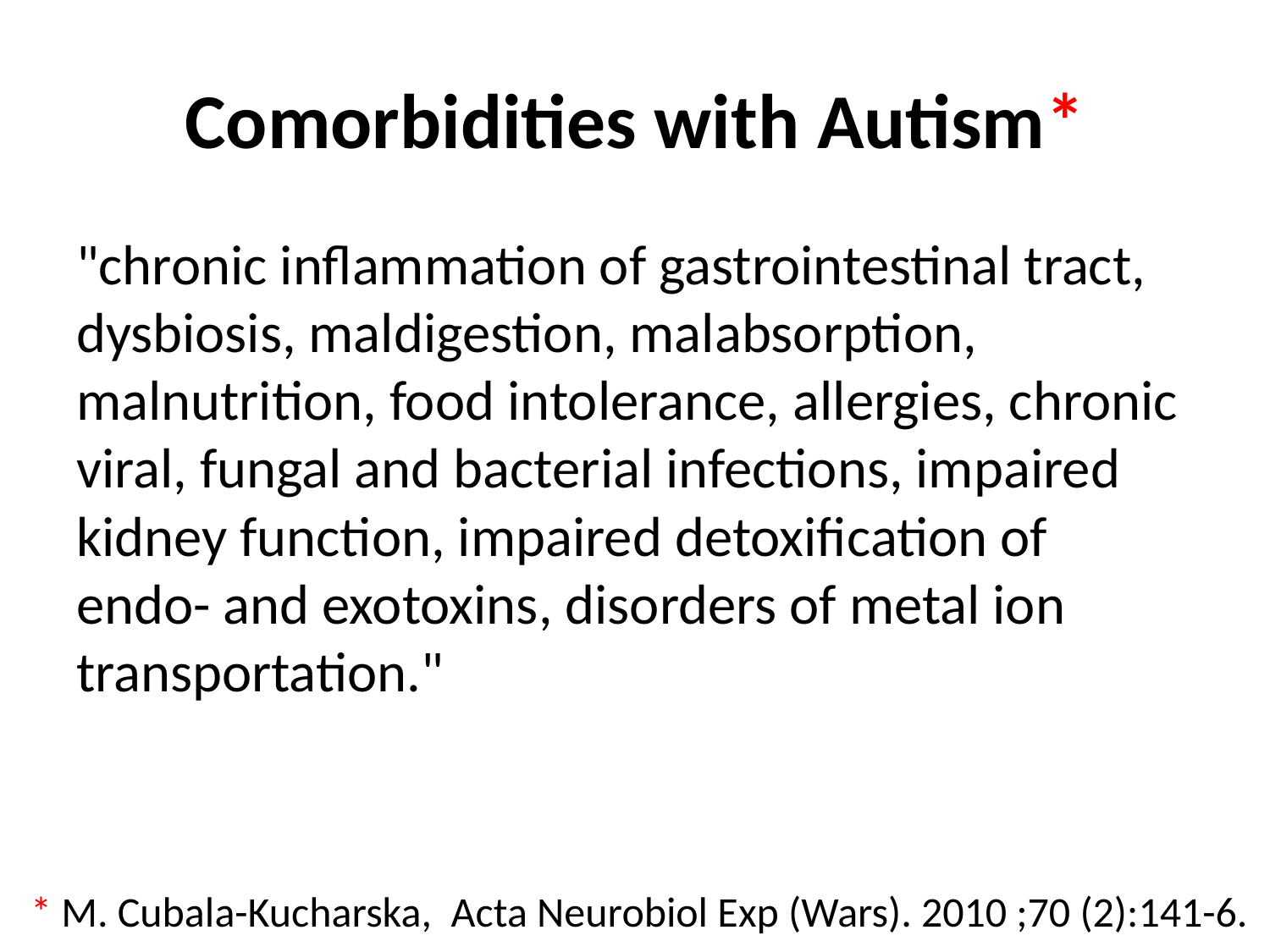

# Comorbidities with Autism*
"chronic inflammation of gastrointestinal tract, dysbiosis, maldigestion, malabsorption, malnutrition, food intolerance, allergies, chronic viral, fungal and bacterial infections, impaired kidney function, impaired detoxification of endo- and exotoxins, disorders of metal ion transportation."

* M. Cubala-Kucharska,  Acta Neurobiol Exp (Wars). 2010 ;70 (2):141-6.